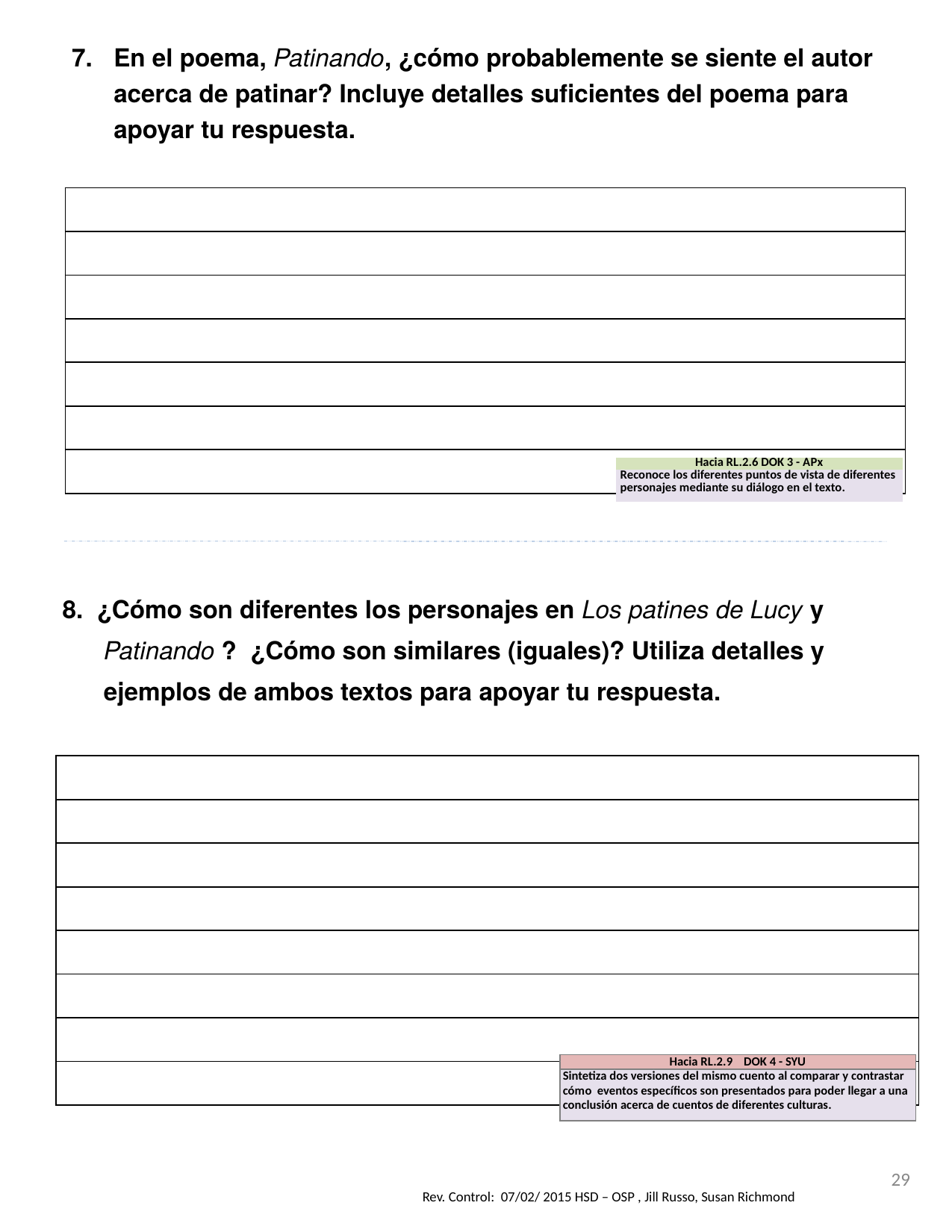

| En el poema, Patinando, ¿cómo probablemente se siente el autor acerca de patinar? Incluye detalles suficientes del poema para apoyar tu respuesta. |
| --- |
|  |
|  |
|  |
|  |
|  |
|  |
|  |
| Hacia RL.2.6 DOK 3 - APx |
| --- |
| Reconoce los diferentes puntos de vista de diferentes personajes mediante su diálogo en el texto. |

| 8.  ¿Cómo son diferentes los personajes en Los patines de Lucy y Patinando ? ¿Cómo son similares (iguales)? Utiliza detalles y ejemplos de ambos textos para apoyar tu respuesta. |
| --- |
|  |
|  |
|  |
|  |
|  |
|  |
|  |
|  |
| Hacia RL.2.9 DOK 4 - SYU |
| --- |
| Sintetiza dos versiones del mismo cuento al comparar y contrastar cómo eventos específicos son presentados para poder llegar a una conclusión acerca de cuentos de diferentes culturas. |
29